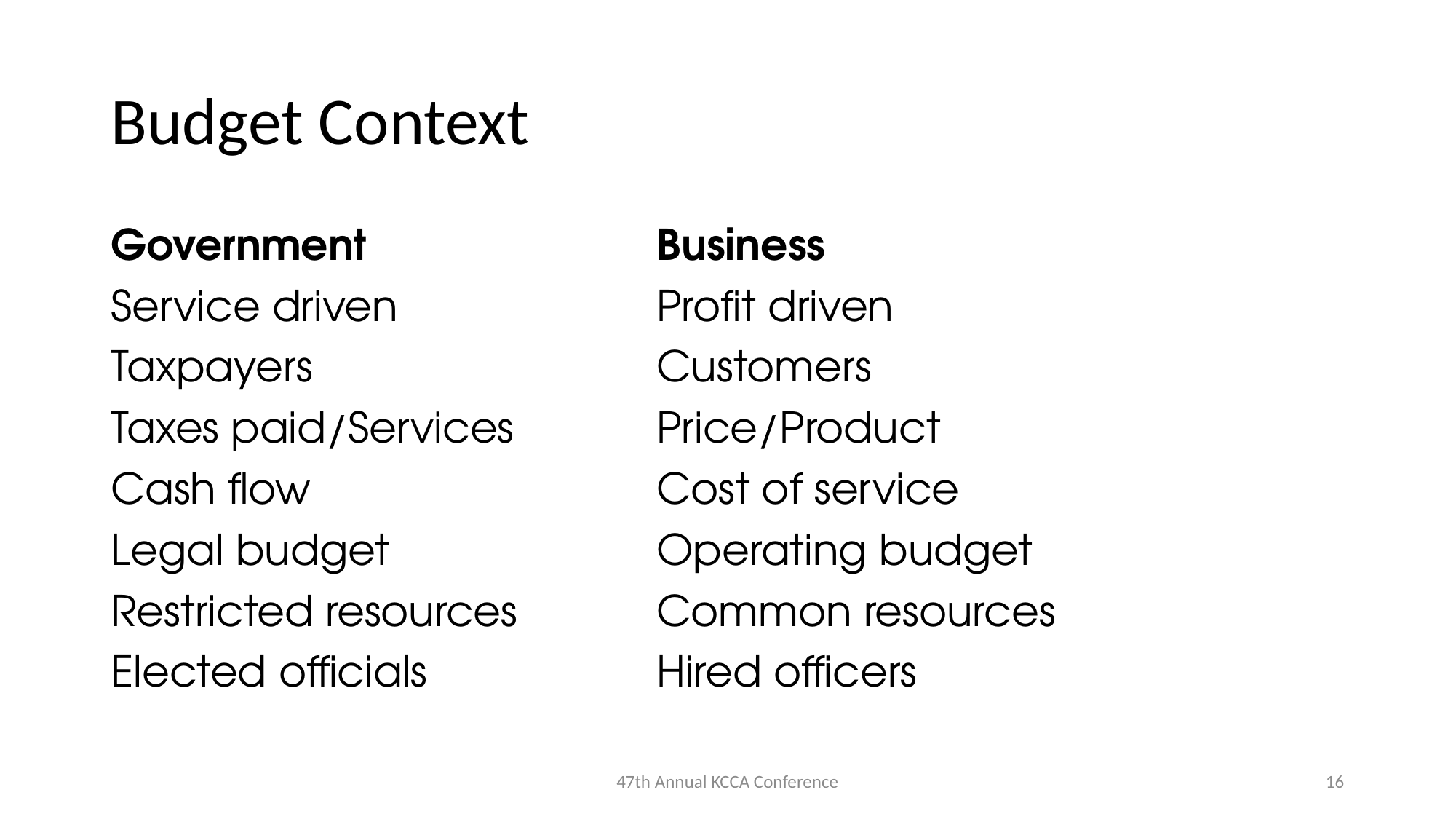

# Budget Context
Government			Business
Service driven			Profit driven
Taxpayers				Customers
Taxes paid/Services		Price/Product
Cash flow				Cost of service
Legal budget			Operating budget
Restricted resources		Common resources
Elected officials			Hired officers
47th Annual KCCA Conference
16